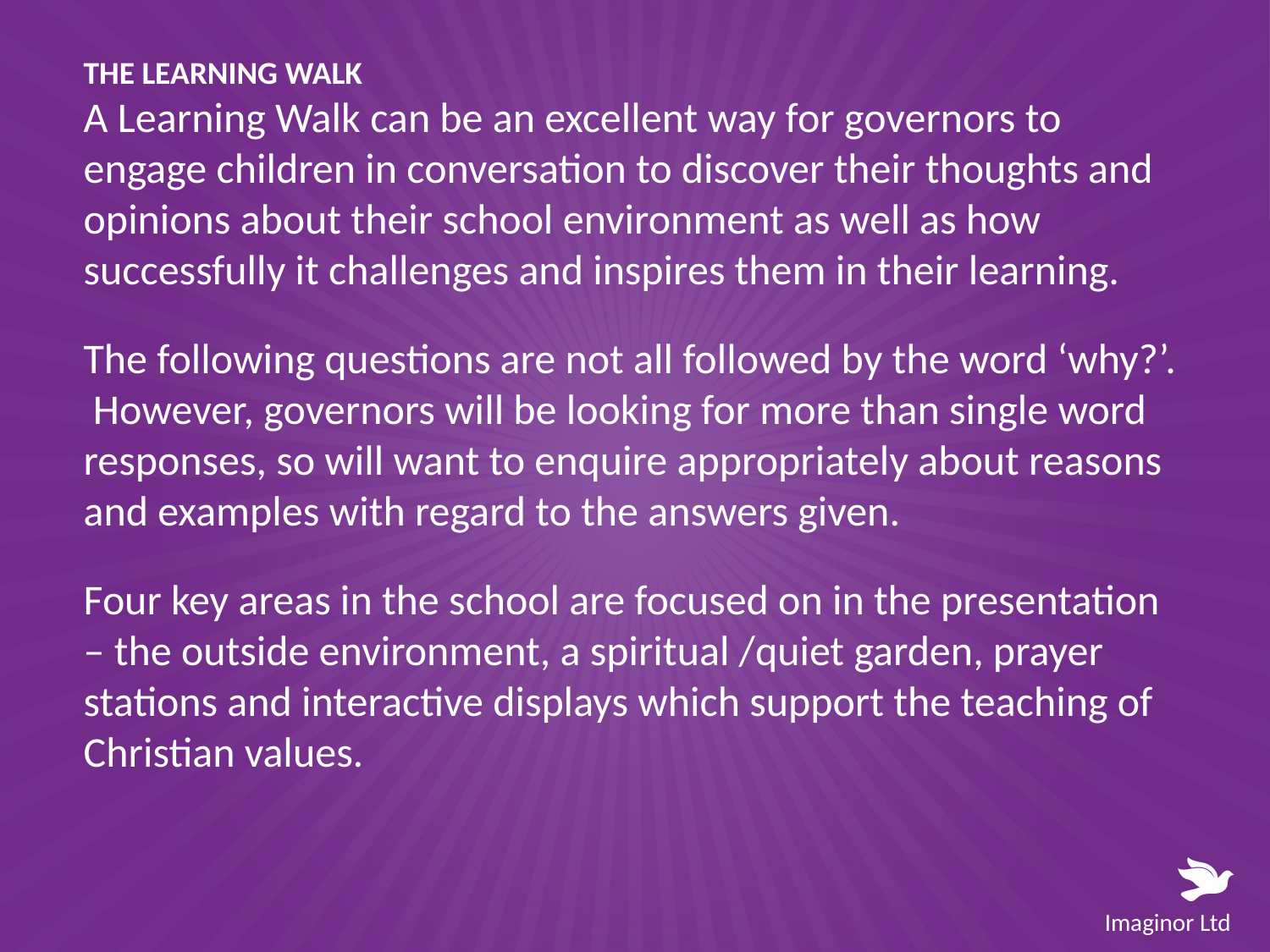

THE LEARNING WALK
A Learning Walk can be an excellent way for governors to engage children in conversation to discover their thoughts and opinions about their school environment as well as how successfully it challenges and inspires them in their learning.

The following questions are not all followed by the word ‘why?’.  However, governors will be looking for more than single word responses, so will want to enquire appropriately about reasons and examples with regard to the answers given.

Four key areas in the school are focused on in the presentation – the outside environment, a spiritual /quiet garden, prayer stations and interactive displays which support the teaching of Christian values.